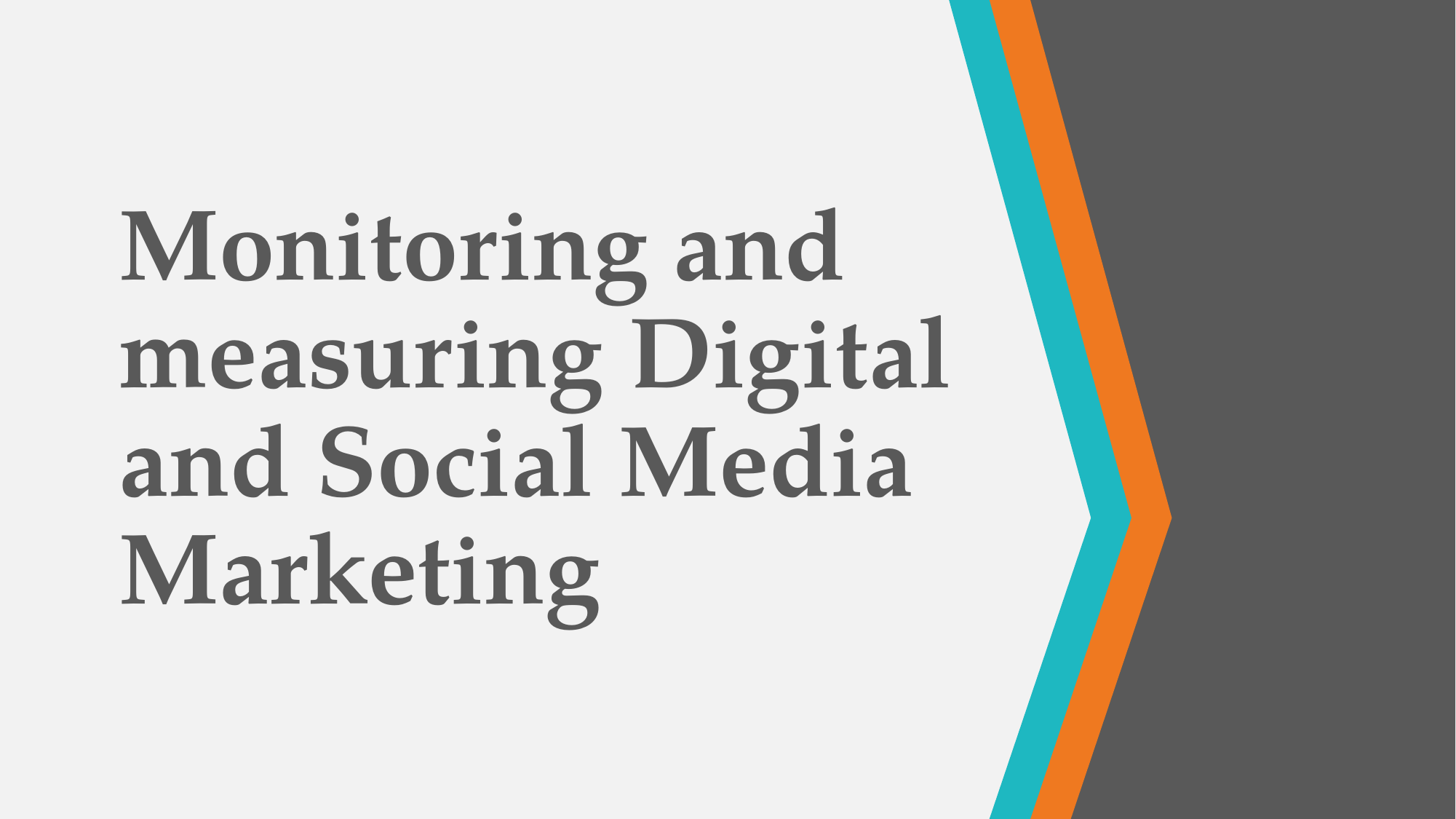

# Monitoring and measuring Digital and Social Media Marketing